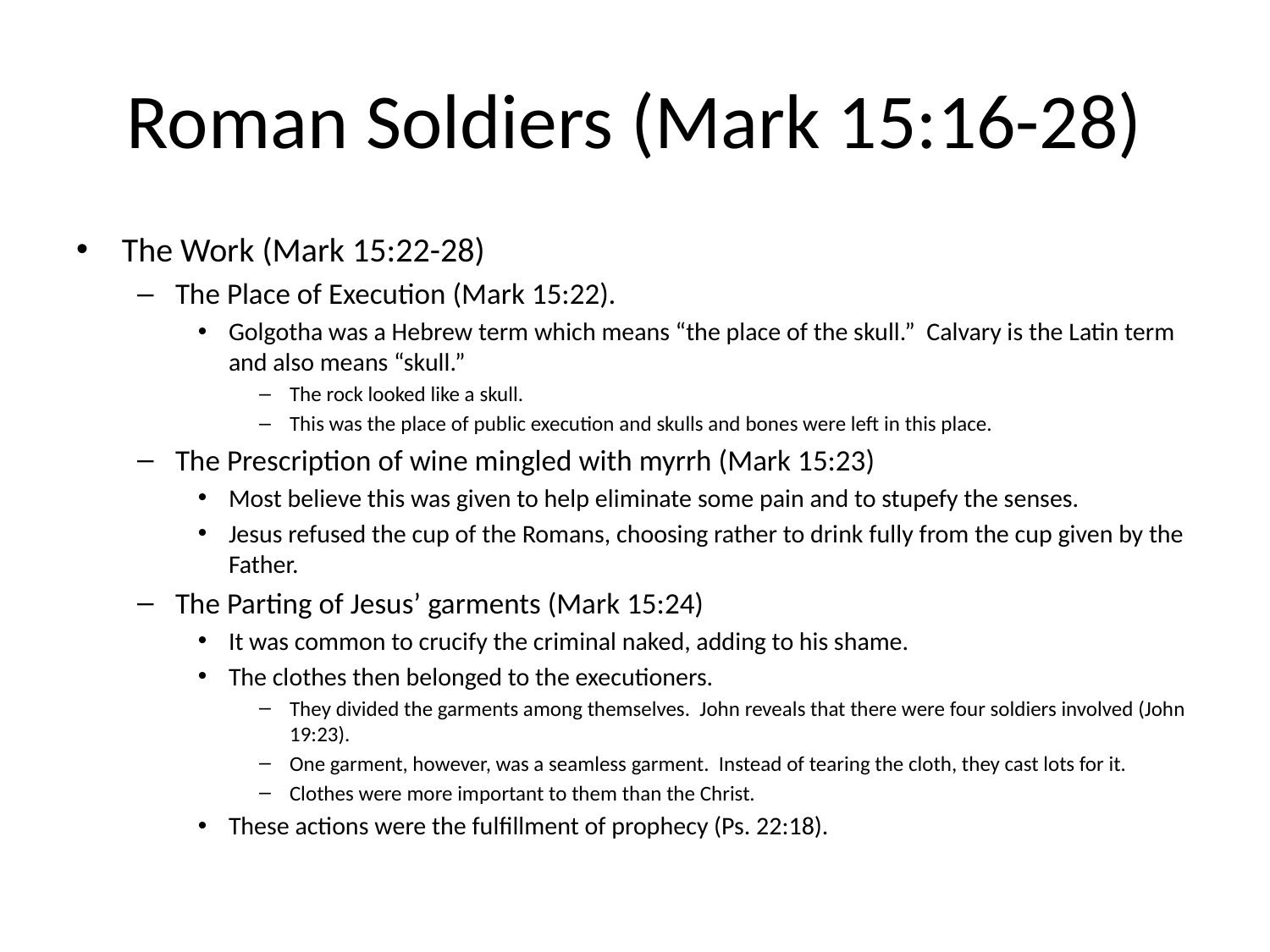

# Roman Soldiers (Mark 15:16-28)
The Work (Mark 15:22-28)
The Place of Execution (Mark 15:22).
Golgotha was a Hebrew term which means “the place of the skull.”  Calvary is the Latin term and also means “skull.”
The rock looked like a skull.
This was the place of public execution and skulls and bones were left in this place.
The Prescription of wine mingled with myrrh (Mark 15:23)
Most believe this was given to help eliminate some pain and to stupefy the senses.
Jesus refused the cup of the Romans, choosing rather to drink fully from the cup given by the Father.
The Parting of Jesus’ garments (Mark 15:24)
It was common to crucify the criminal naked, adding to his shame.
The clothes then belonged to the executioners.
They divided the garments among themselves.  John reveals that there were four soldiers involved (John 19:23).
One garment, however, was a seamless garment.  Instead of tearing the cloth, they cast lots for it.
Clothes were more important to them than the Christ.
These actions were the fulfillment of prophecy (Ps. 22:18).